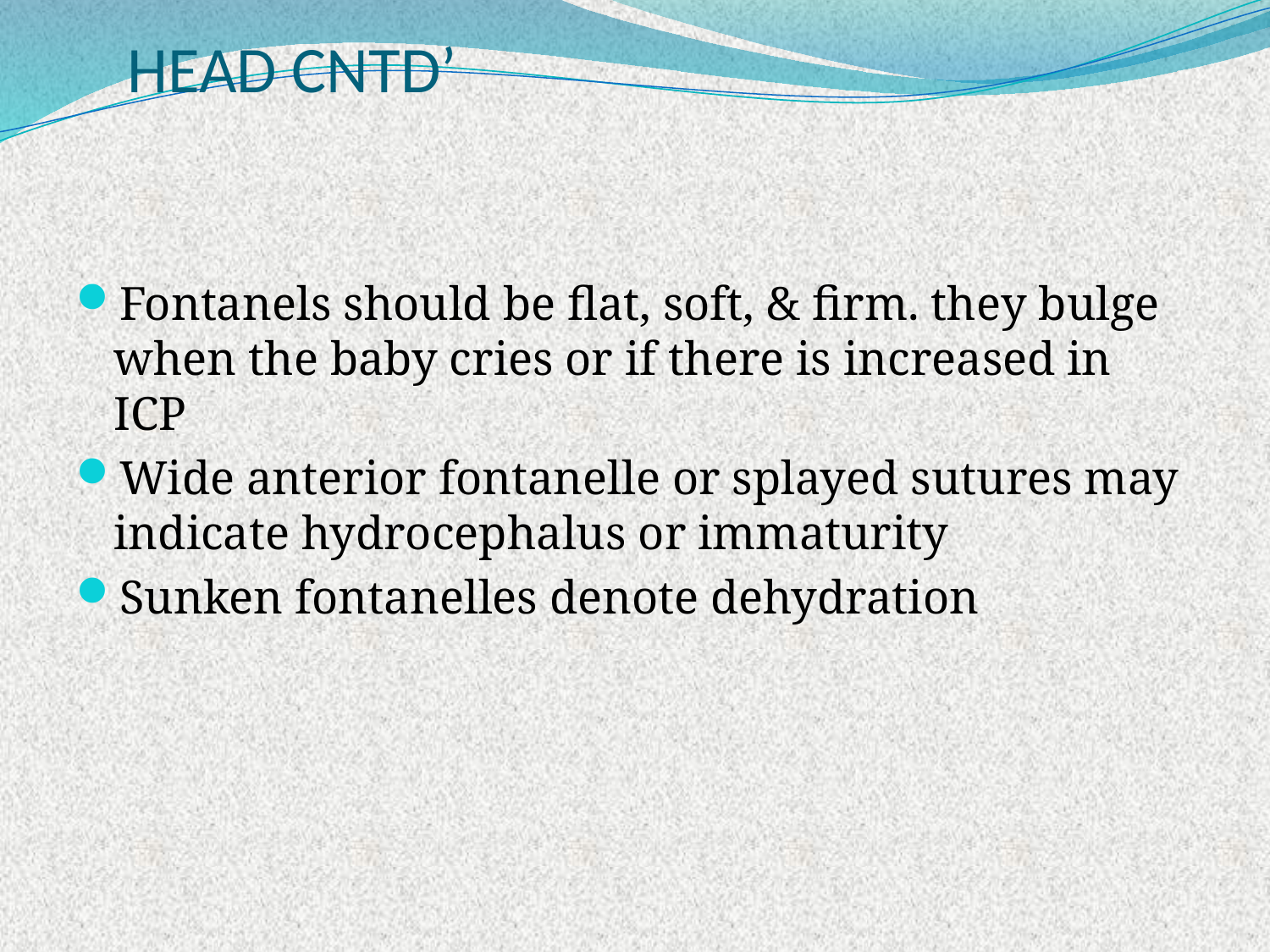

# HEAD CNTD’
Fontanels should be flat, soft, & firm. they bulge when the baby cries or if there is increased in ICP
Wide anterior fontanelle or splayed sutures may indicate hydrocephalus or immaturity
Sunken fontanelles denote dehydration